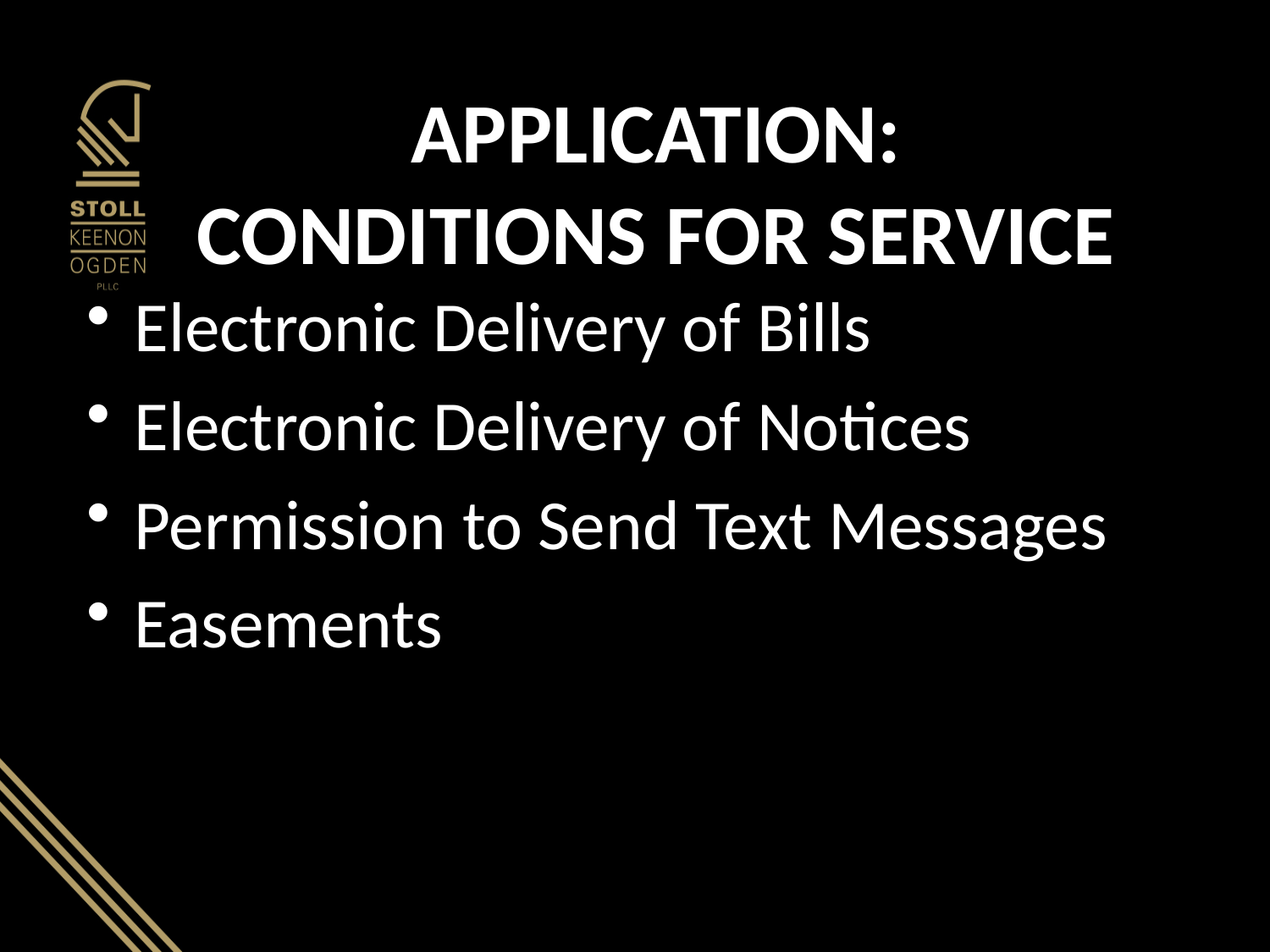

# APPLICATION: CONDITIONS FOR SERVICE
Electronic Delivery of Bills
Electronic Delivery of Notices
Permission to Send Text Messages
Easements